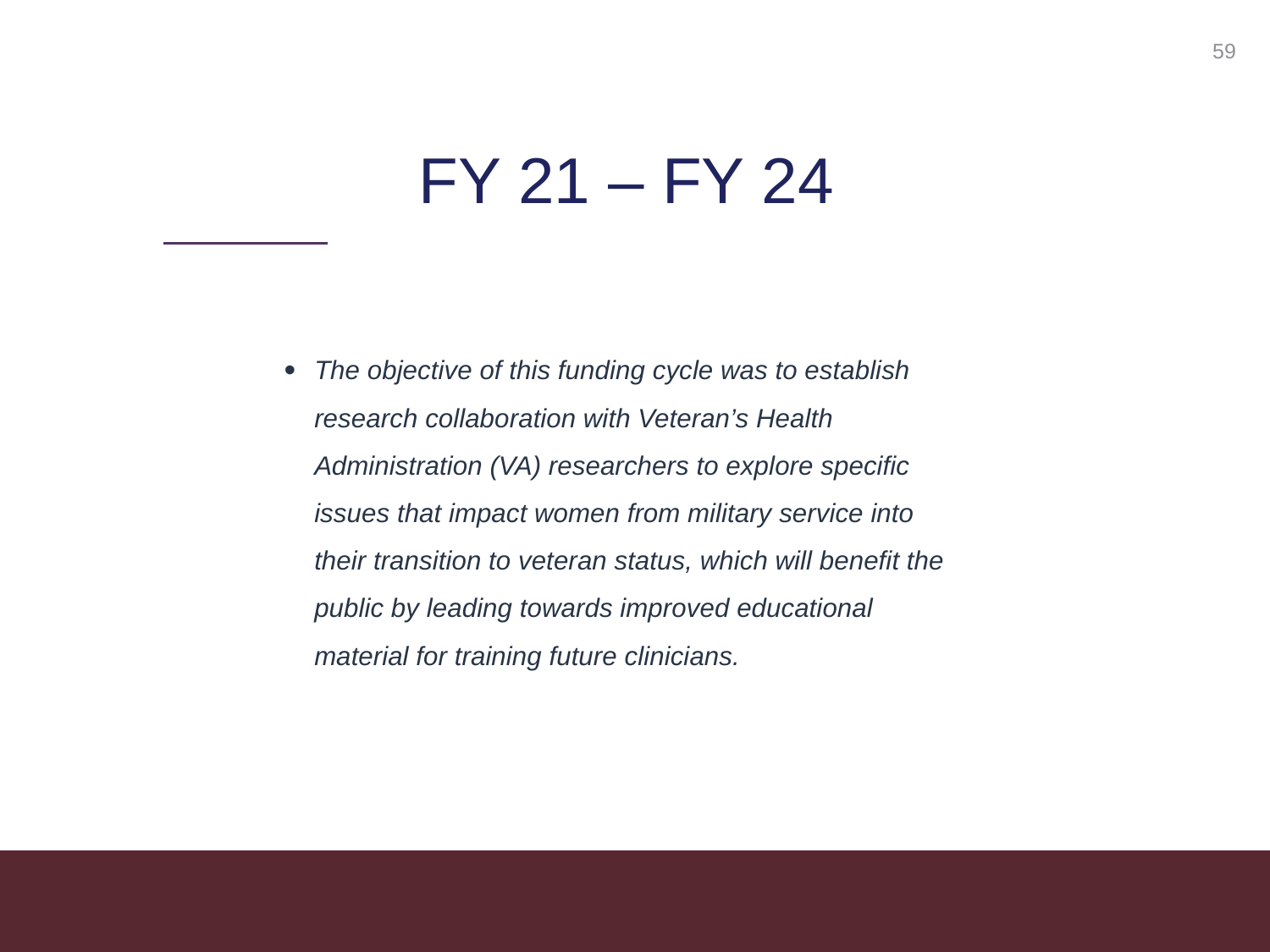

59
# FY 21 – FY 24
The objective of this funding cycle was to establish research collaboration with Veteran’s Health Administration (VA) researchers to explore specific issues that impact women from military service into their transition to veteran status, which will benefit the public by leading towards improved educational material for training future clinicians.